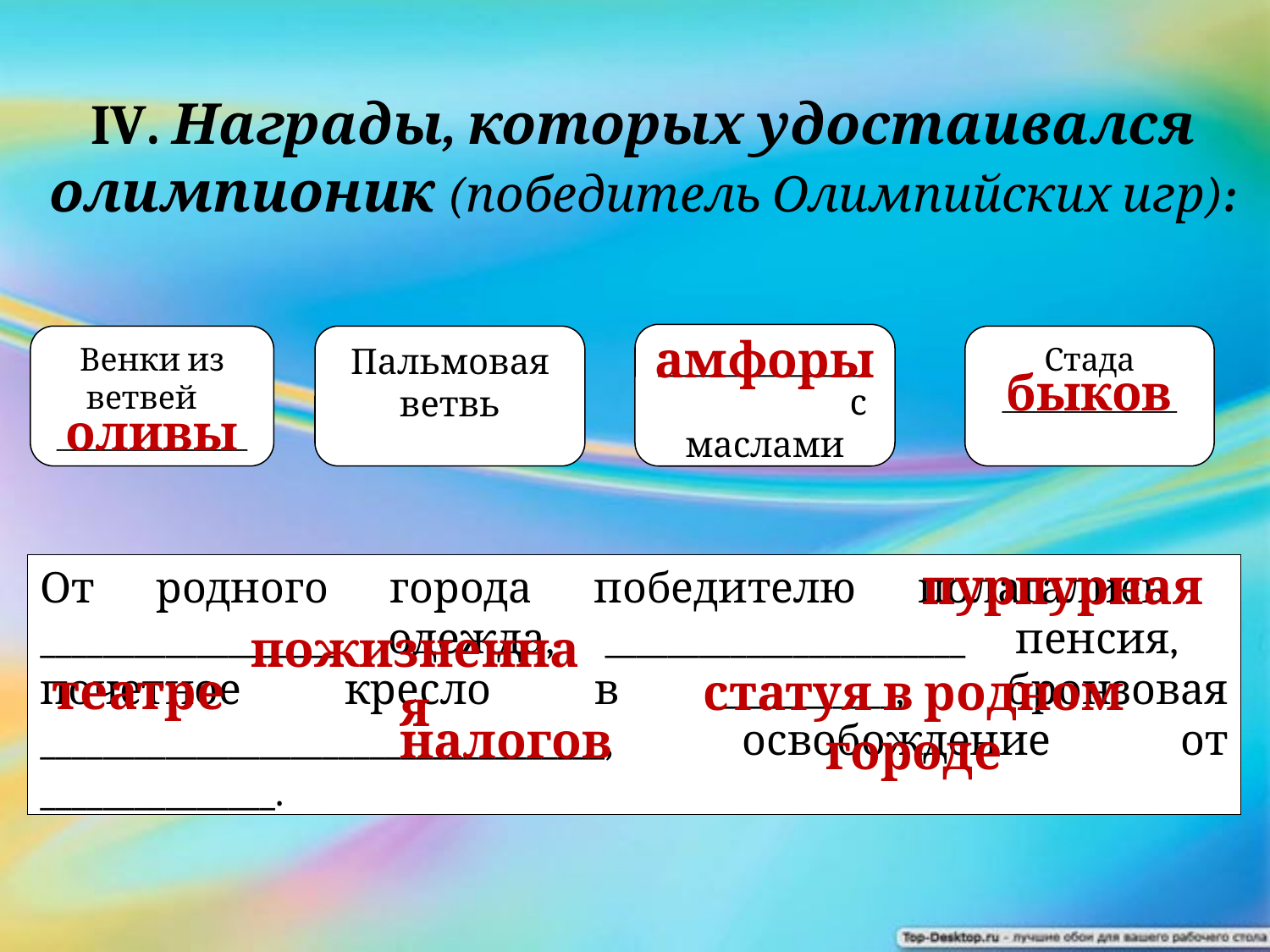

IV. Награды, которых удостаивался олимпионик (победитель Олимпийских игр):
амфоры
____________                      с маслами
Венки из ветвей    ____________
Пальмовая ветвь
Стада ___________
быков
оливы
пурпурная
От родного города победителю полагались  ___________________ одежда, _______________________ пенсия,  почетное кресло в ___________, бронзовая ____________________________________, освобождение от _______________.
пожизненная
театре
статуя в родном городе
налогов